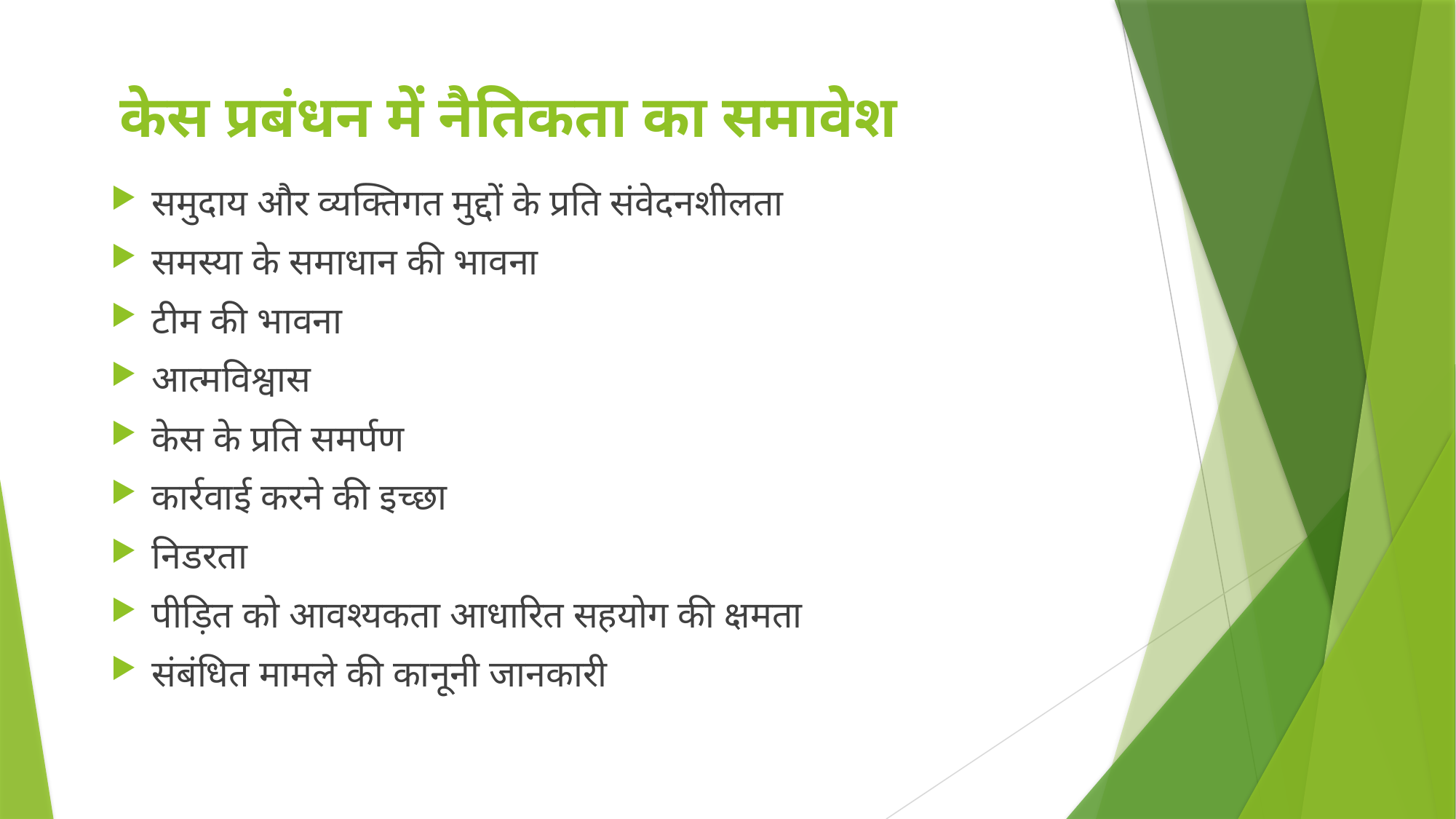

# केस प्रबंधन में नैतिकता का समावेश

समुदाय और व्यक्तिगत मुद्दों के प्रति संवेदनशीलता
समस्या के समाधान की भावना
टीम की भावना
आत्मविश्वास
केस के प्रति समर्पण
कार्रवाई करने की इच्छा
निडरता
पीड़ित को आवश्यकता आधारित सहयोग की क्षमता
संबंधित मामले की कानूनी जानकारी